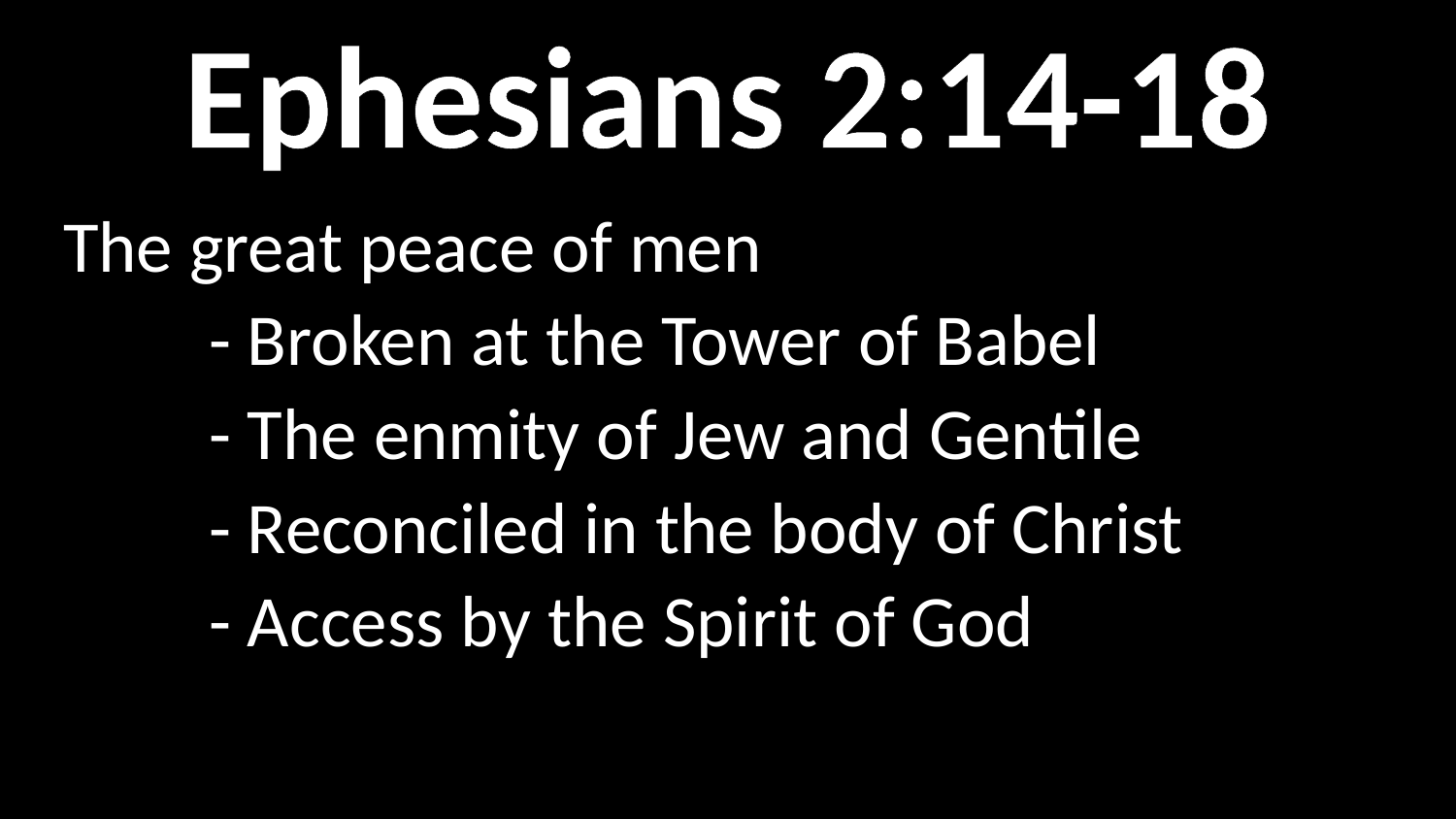

# Ephesians 2:14-18
The great peace of men
	- Broken at the Tower of Babel
	- The enmity of Jew and Gentile
	- Reconciled in the body of Christ
	- Access by the Spirit of God